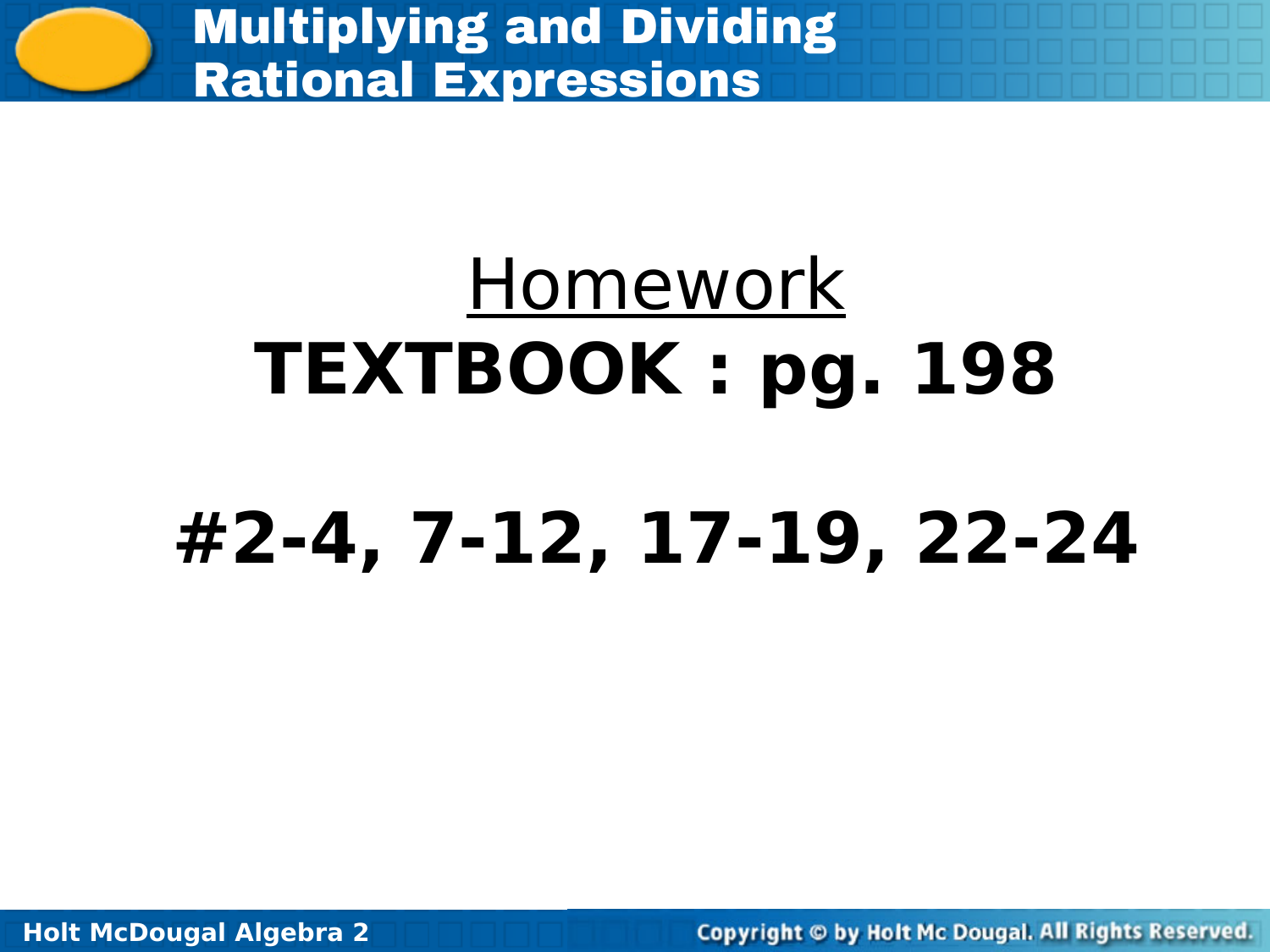

Homework
TEXTBOOK : pg. 198

#2-4, 7-12, 17-19, 22-24